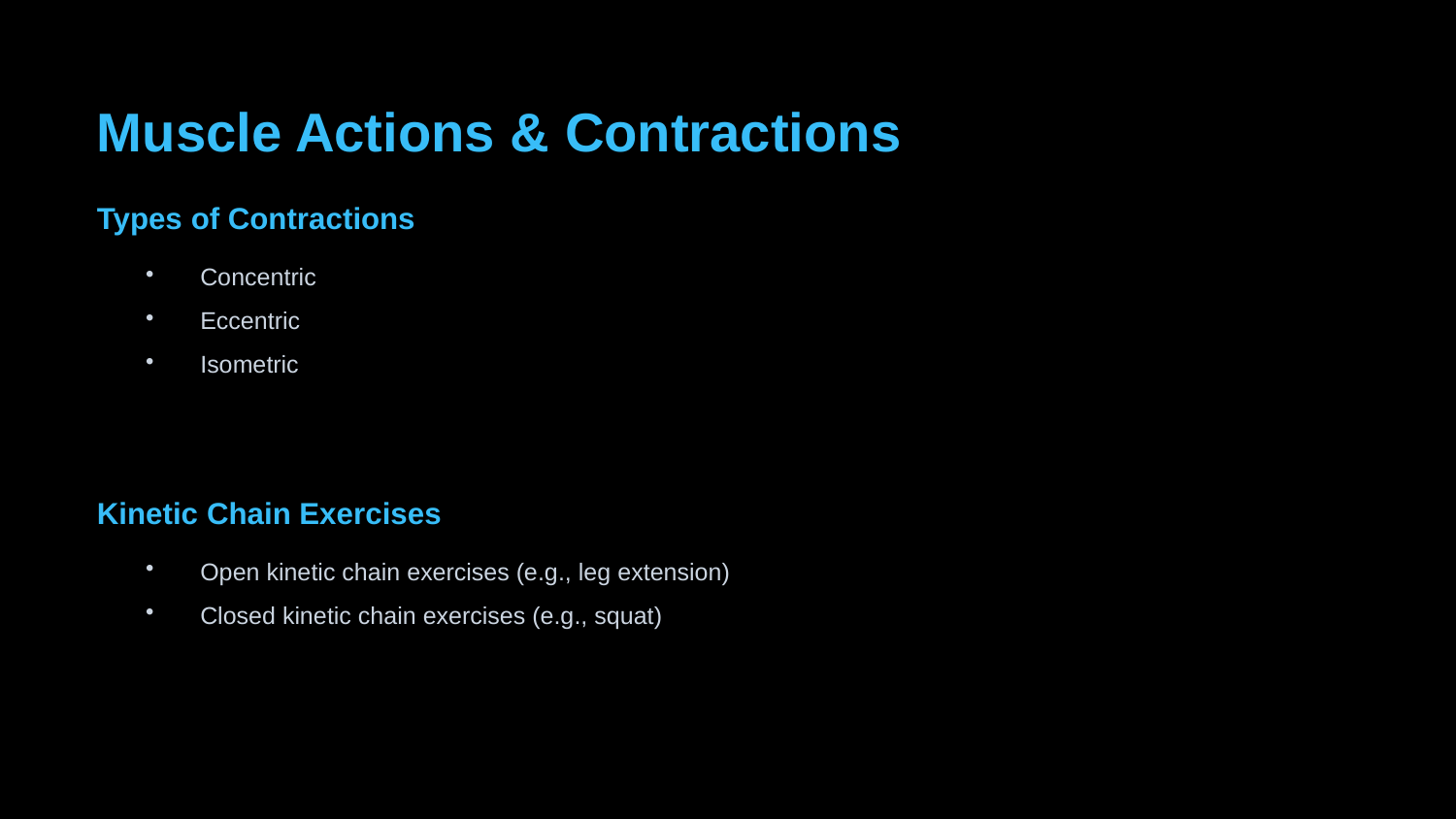

Muscle Actions & Contractions
Types of Contractions
Concentric
Eccentric
Isometric
Kinetic Chain Exercises
Open kinetic chain exercises (e.g., leg extension)
Closed kinetic chain exercises (e.g., squat)